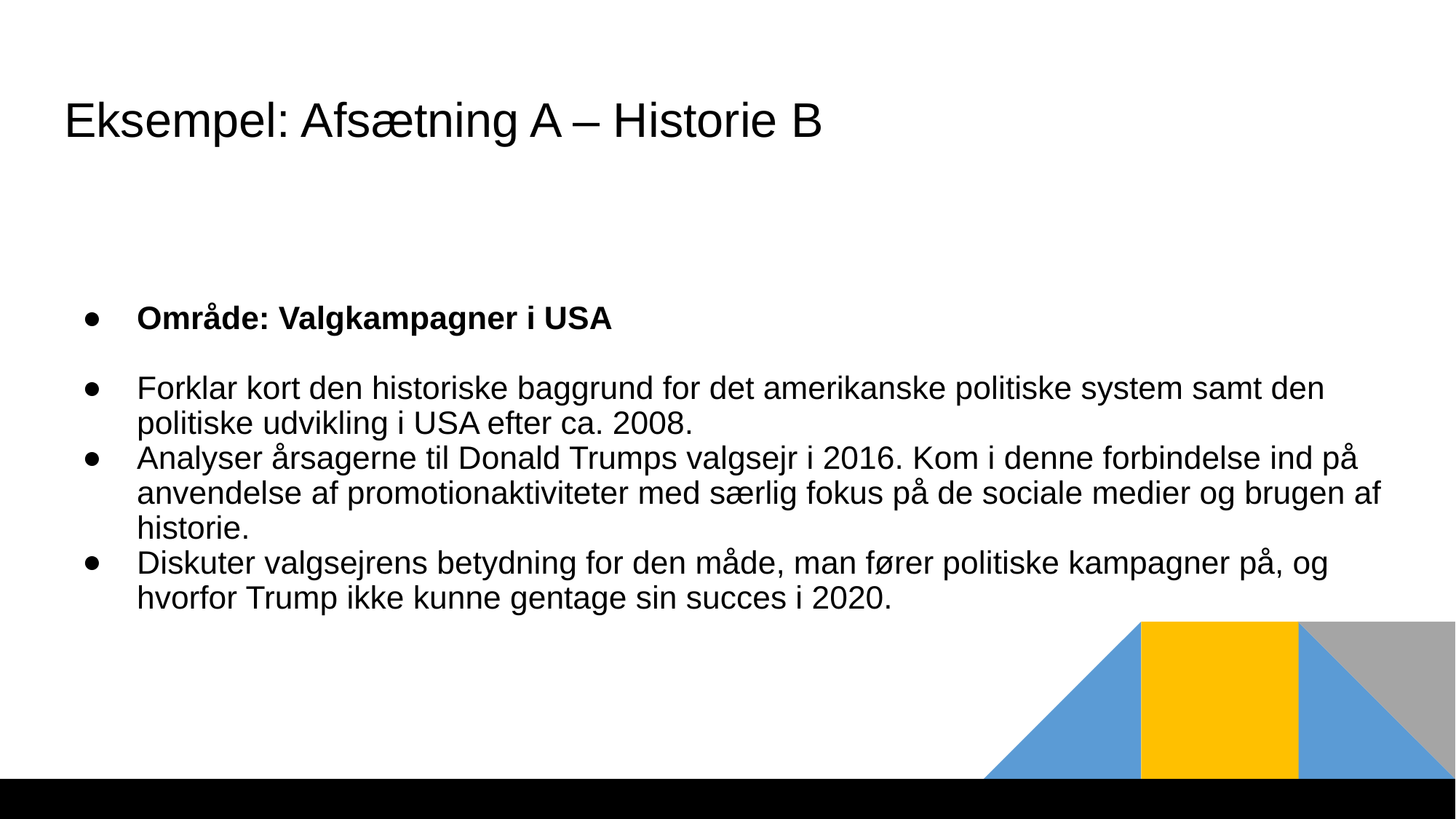

# Eksempel: Afsætning A – Historie B
Område: Valgkampagner i USA

Forklar kort den historiske baggrund for det amerikanske politiske system samt den politiske udvikling i USA efter ca. 2008.
Analyser årsagerne til Donald Trumps valgsejr i 2016. Kom i denne forbindelse ind på anvendelse af promotionaktiviteter med særlig fokus på de sociale medier og brugen af historie.
Diskuter valgsejrens betydning for den måde, man fører politiske kampagner på, og hvorfor Trump ikke kunne gentage sin succes i 2020.